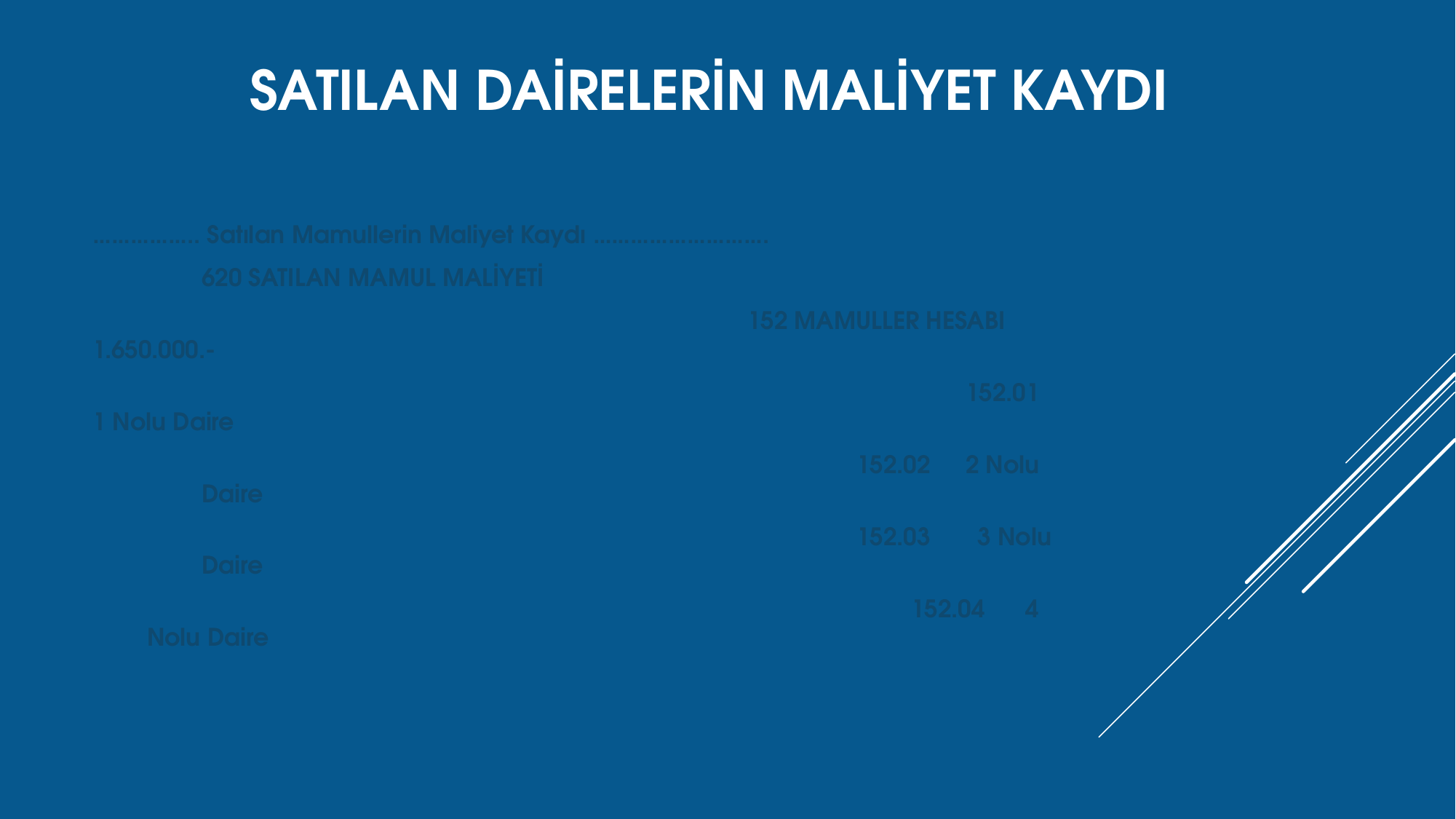

# SATILAN DAİRELERİN MALİYET KAYDI
…………….. Satılan Mamullerin Maliyet Kaydı ……………………….
	620 SATILAN MAMUL MALİYETİ
						152 MAMULLER HESABI 1.650.000.-
								152.01       1 Nolu Daire
						152.02 	2 Nolu Daire
						152.03       3 Nolu Daire
							152.04      4 Nolu Daire